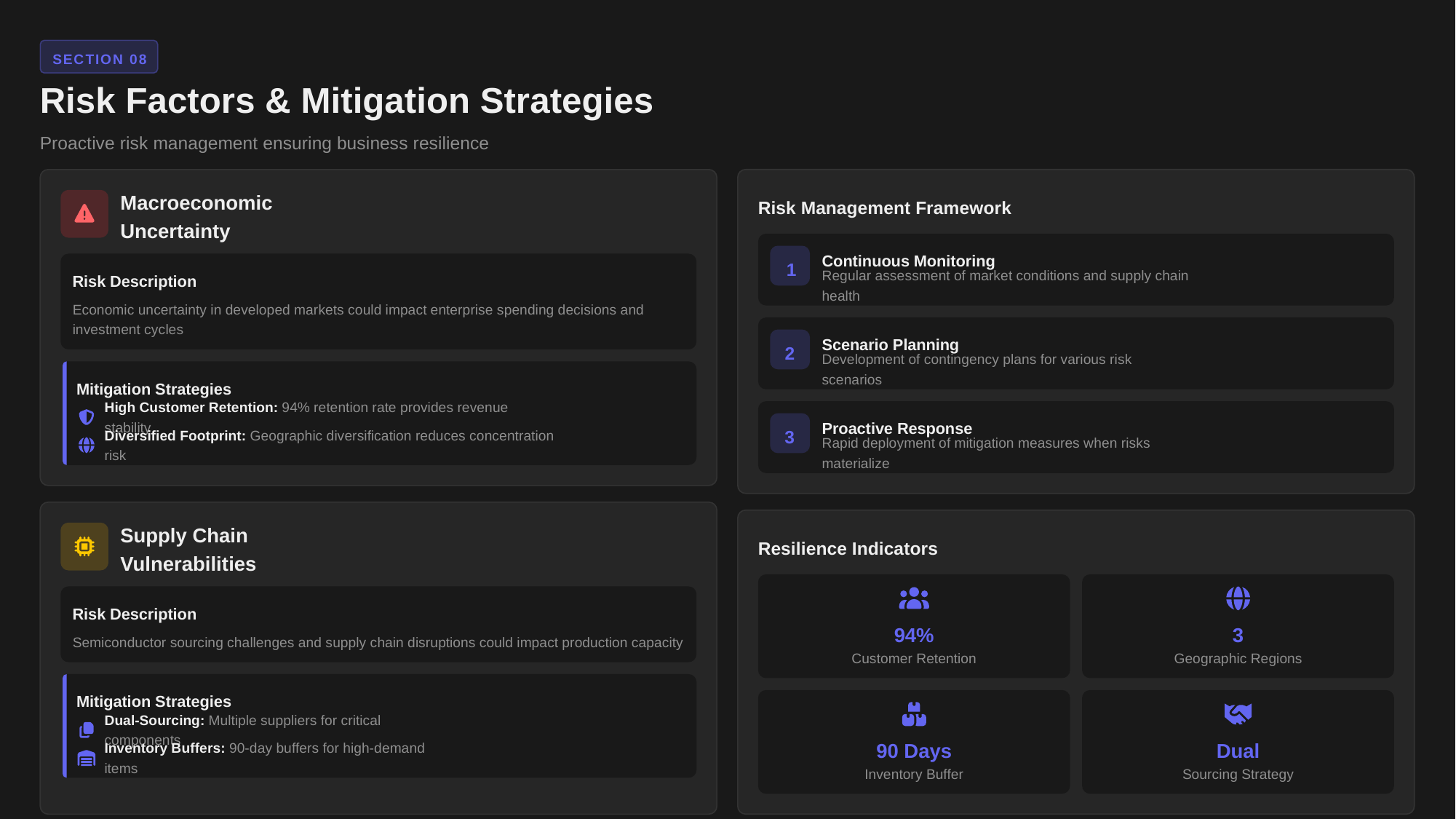

SECTION 08
Risk Factors & Mitigation Strategies
Proactive risk management ensuring business resilience

Risk Management Framework
Macroeconomic Uncertainty

Continuous Monitoring
1

Risk Description
Regular assessment of market conditions and supply chain health
Economic uncertainty in developed markets could impact enterprise spending decisions and investment cycles

Scenario Planning
2
Development of contingency plans for various risk scenarios

Mitigation Strategies

High Customer Retention: 94% retention rate provides revenue stability

Proactive Response
3
Diversified Footprint: Geographic diversification reduces concentration risk

Rapid deployment of mitigation measures when risks materialize

Resilience Indicators
Supply Chain Vulnerabilities

Risk Description
94%
3
Semiconductor sourcing challenges and supply chain disruptions could impact production capacity
Customer Retention
Geographic Regions

Mitigation Strategies

Dual-Sourcing: Multiple suppliers for critical components

90 Days
Dual
Inventory Buffers: 90-day buffers for high-demand items

Inventory Buffer
Sourcing Strategy